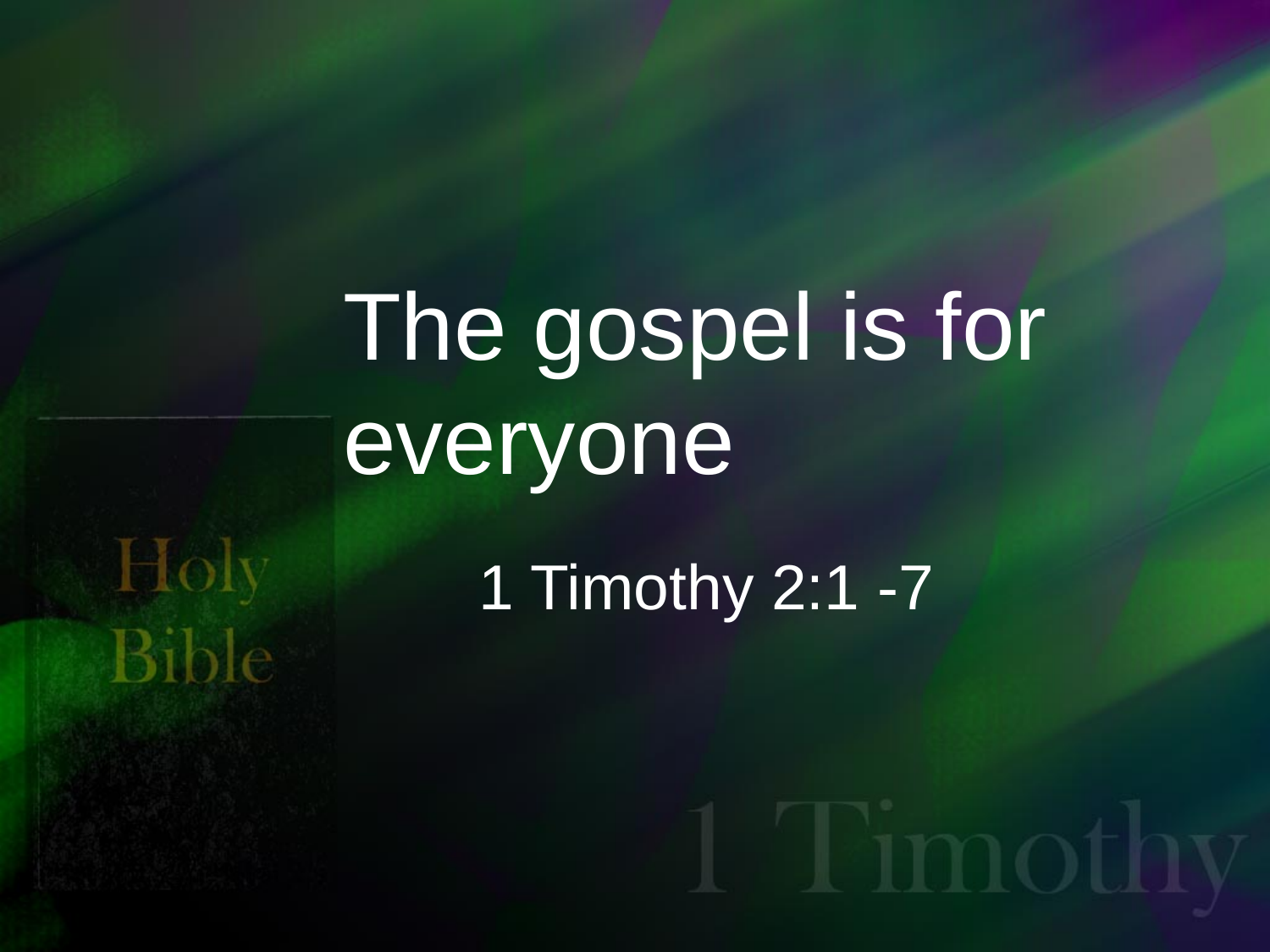

# The gospel is for everyone
1 Timothy 2:1 -7